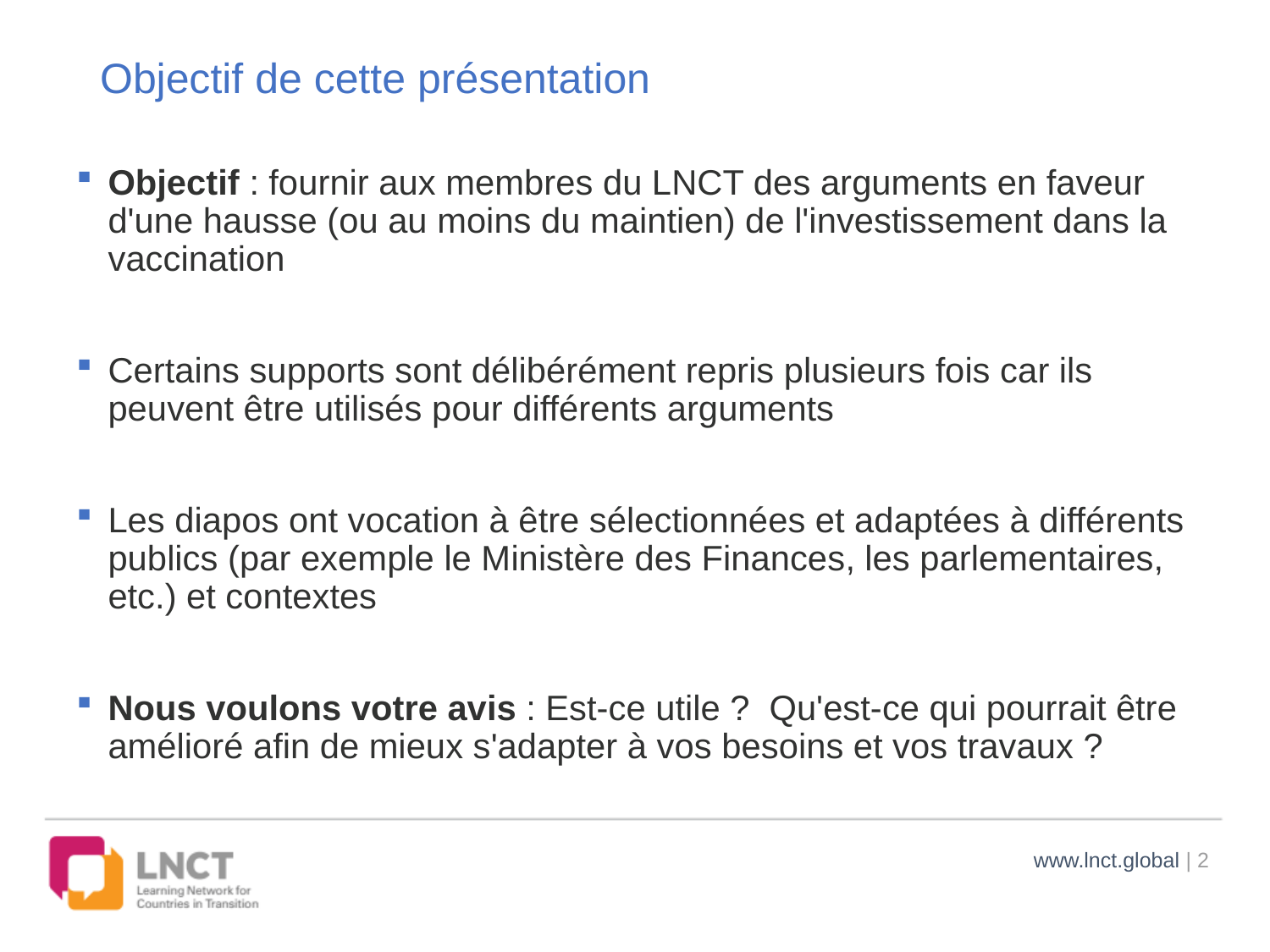

# Objectif de cette présentation
Objectif : fournir aux membres du LNCT des arguments en faveur d'une hausse (ou au moins du maintien) de l'investissement dans la vaccination

Certains supports sont délibérément repris plusieurs fois car ils peuvent être utilisés pour différents arguments

Les diapos ont vocation à être sélectionnées et adaptées à différents publics (par exemple le Ministère des Finances, les parlementaires, etc.) et contextes

Nous voulons votre avis : Est-ce utile ?  Qu'est-ce qui pourrait être amélioré afin de mieux s'adapter à vos besoins et vos travaux ?
www.lnct.global | 2